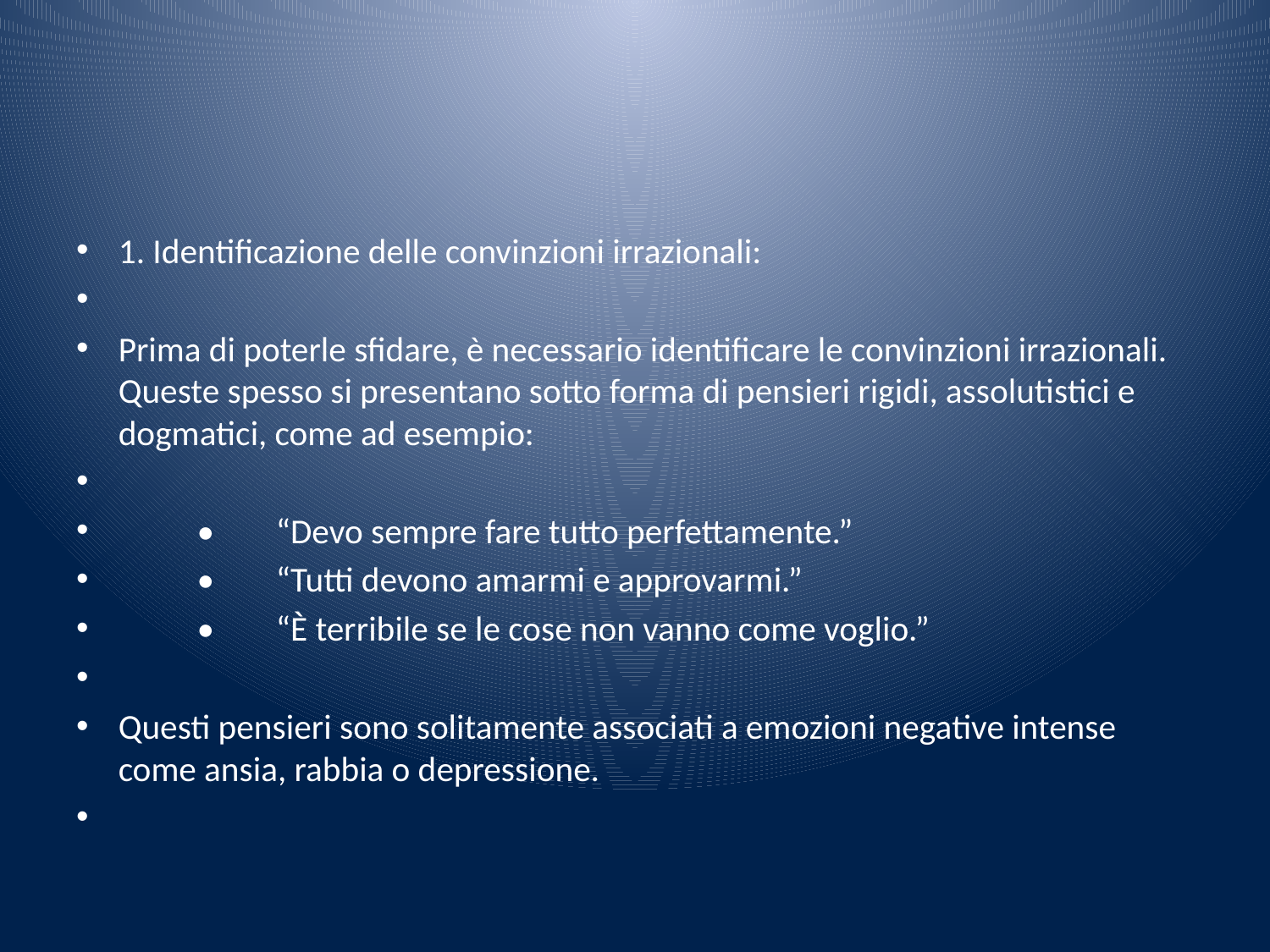

#
1. Identificazione delle convinzioni irrazionali:

Prima di poterle sfidare, è necessario identificare le convinzioni irrazionali. Queste spesso si presentano sotto forma di pensieri rigidi, assolutistici e dogmatici, come ad esempio:

	•	“Devo sempre fare tutto perfettamente.”
	•	“Tutti devono amarmi e approvarmi.”
	•	“È terribile se le cose non vanno come voglio.”

Questi pensieri sono solitamente associati a emozioni negative intense come ansia, rabbia o depressione.